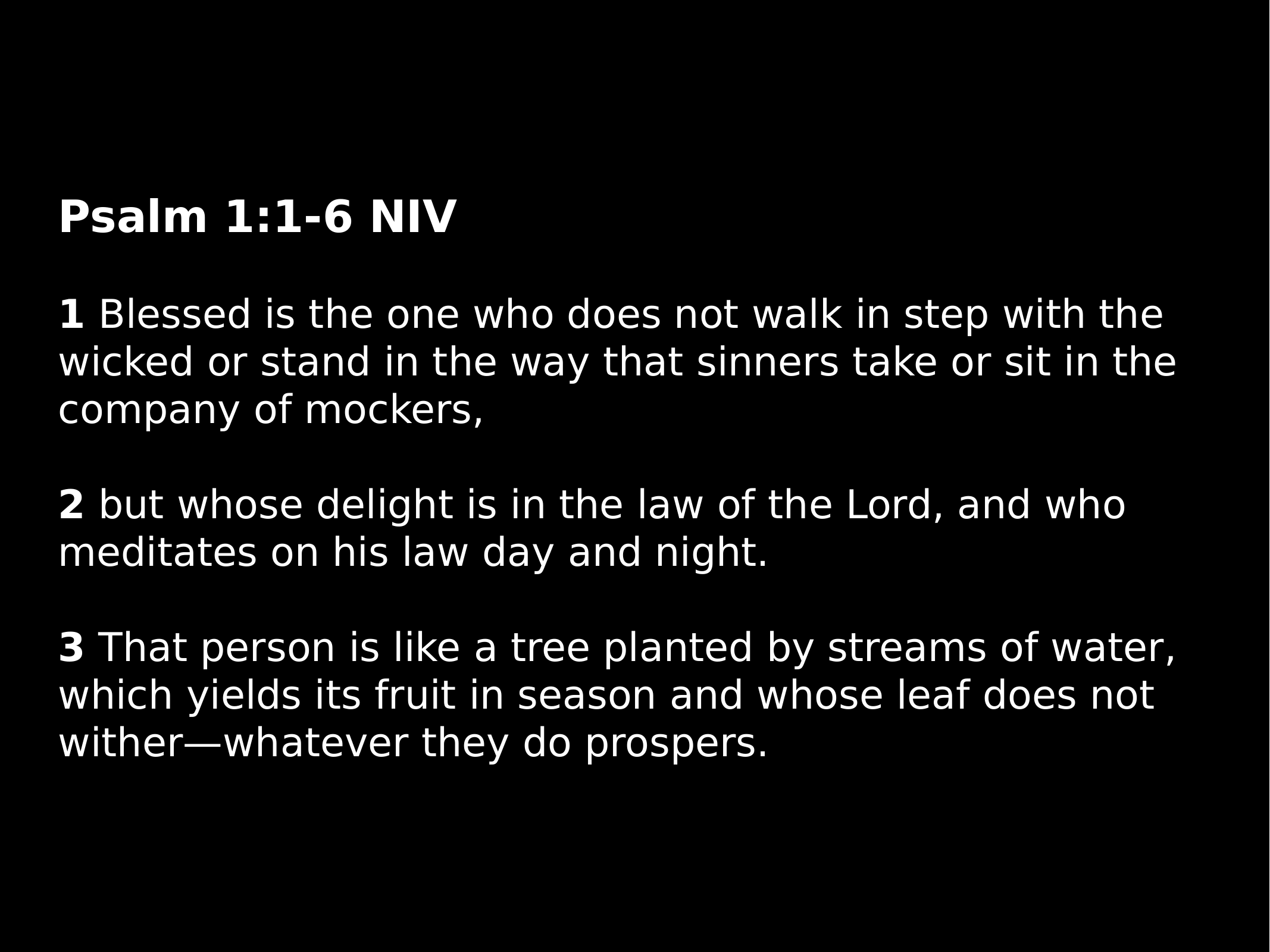

Psalm 1:1-6 NIV

1 Blessed is the one who does not walk in step with the wicked or stand in the way that sinners take or sit in the company of mockers,

2 but whose delight is in the law of the Lord, and who meditates on his law day and night.

3 That person is like a tree planted by streams of water, which yields its fruit in season and whose leaf does not wither—whatever they do prospers.